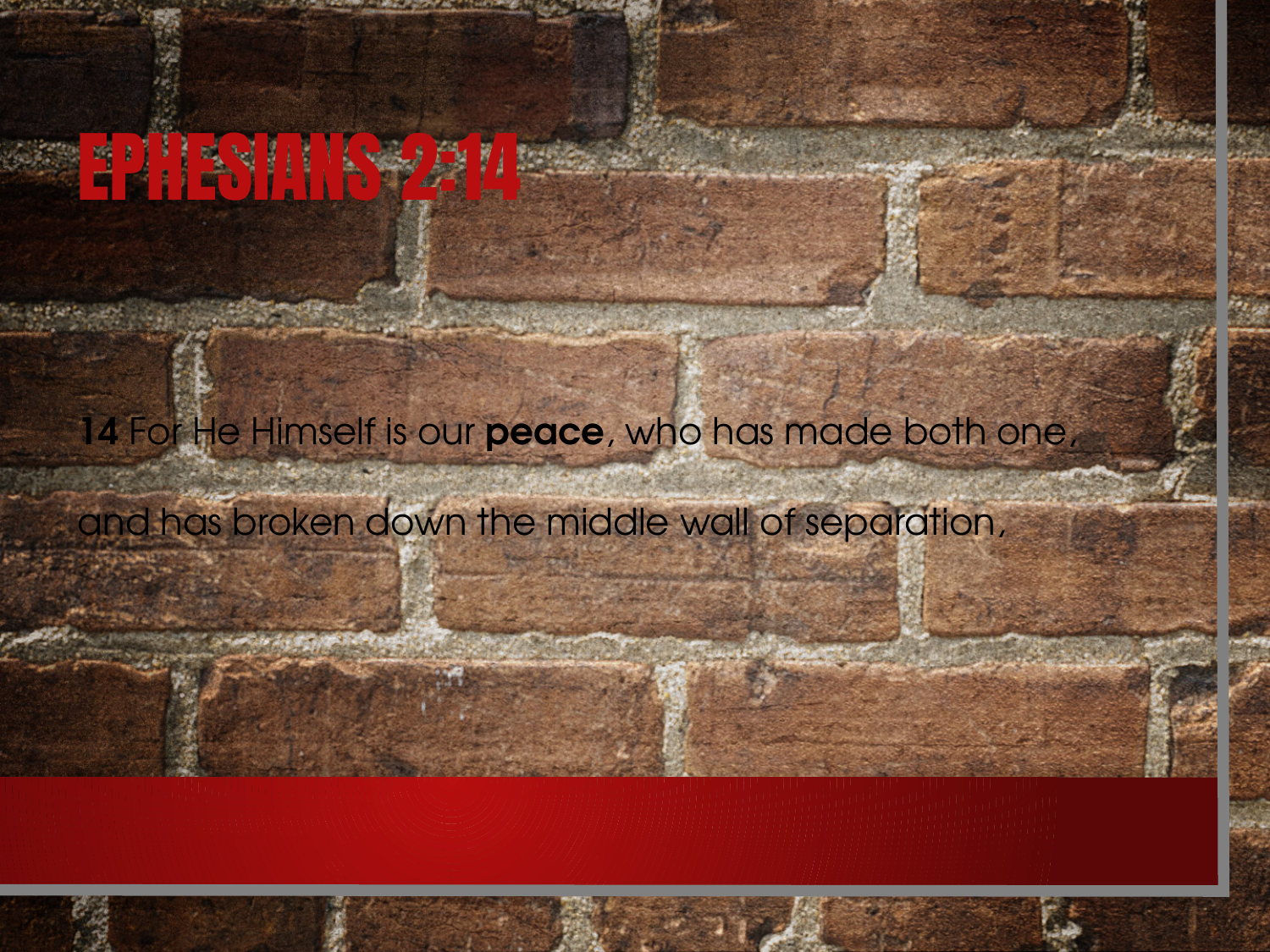

# Ephesians 2:14
14 For He Himself is our peace, who has made both one, and has broken down the middle wall of separation,